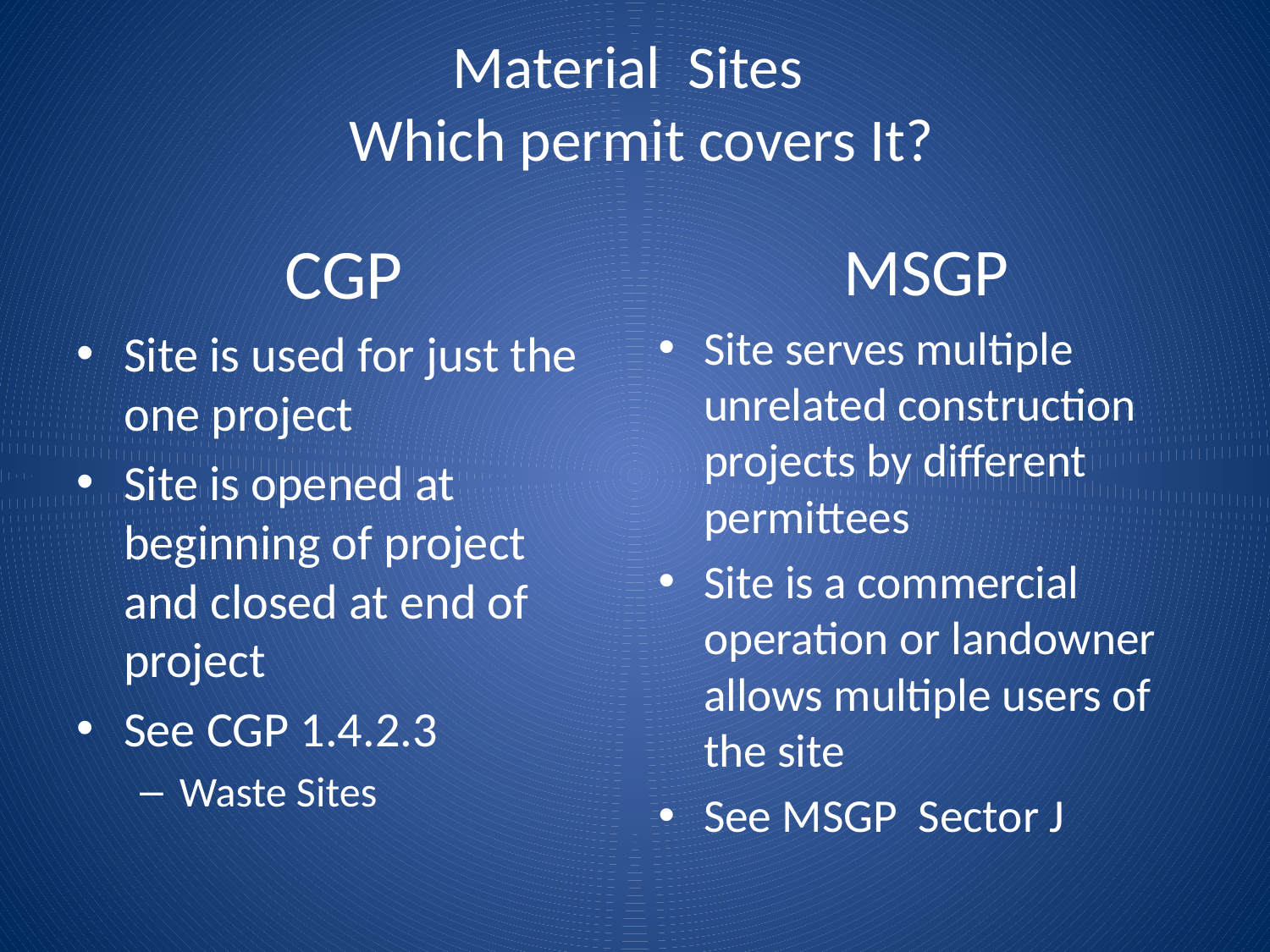

# Material  Sites Which permit covers It?
CGP
Site is used for just the one project
Site is opened at beginning of project and closed at end of project
See CGP 1.4.2.3
Waste Sites

MSGP
Site serves multiple unrelated construction projects by different permittees
Site is a commercial operation or landowner allows multiple users of the site
See MSGP  Sector J